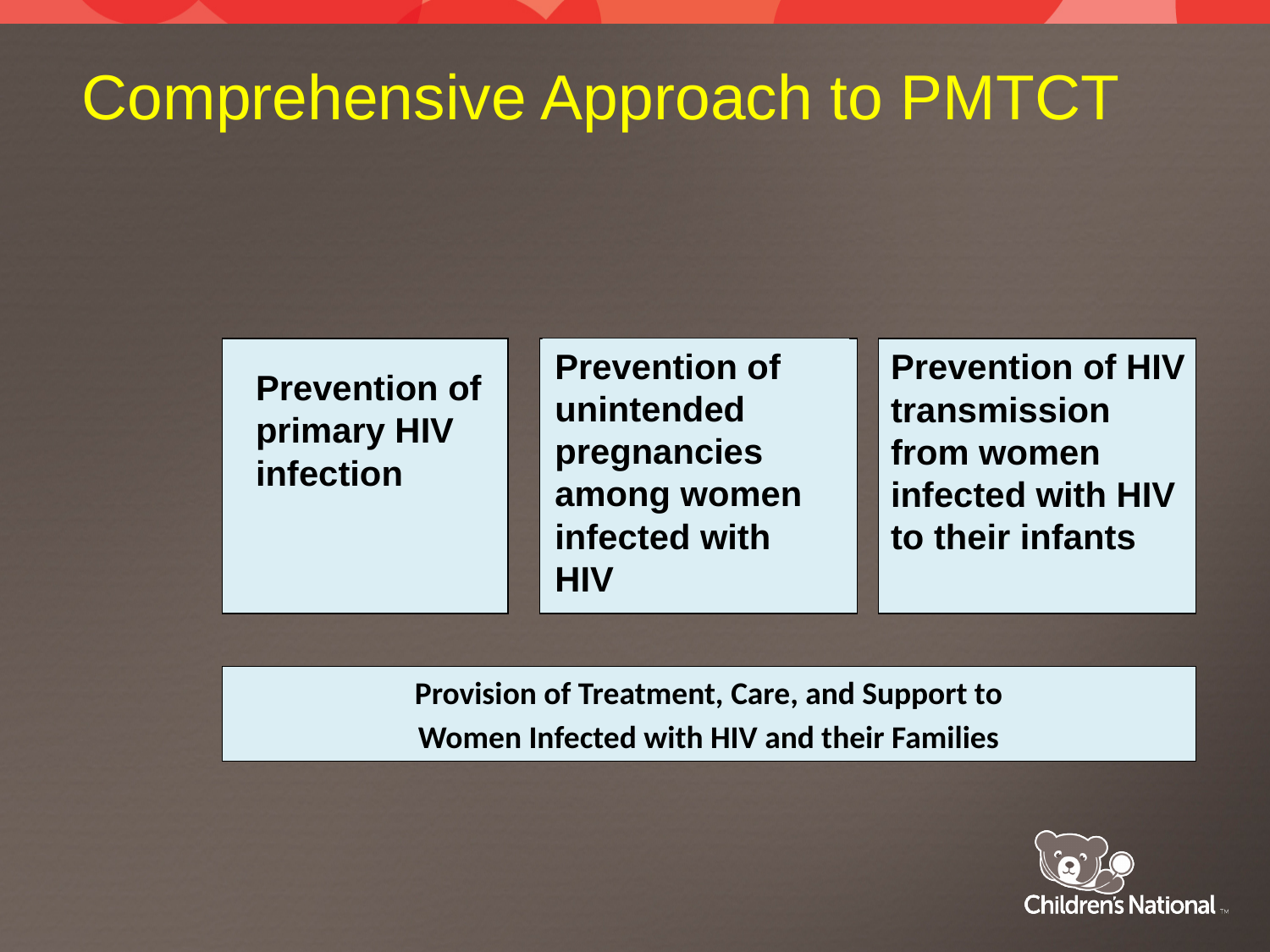

# Comprehensive Approach to PMTCT

Prevention of unintended pregnancies among women infected with HIV

Prevention of HIV transmission from women infected with HIV to their infants
Prevention of primary HIV infection

Provision of Treatment, Care, and Support to
Women Infected with HIV and their Families